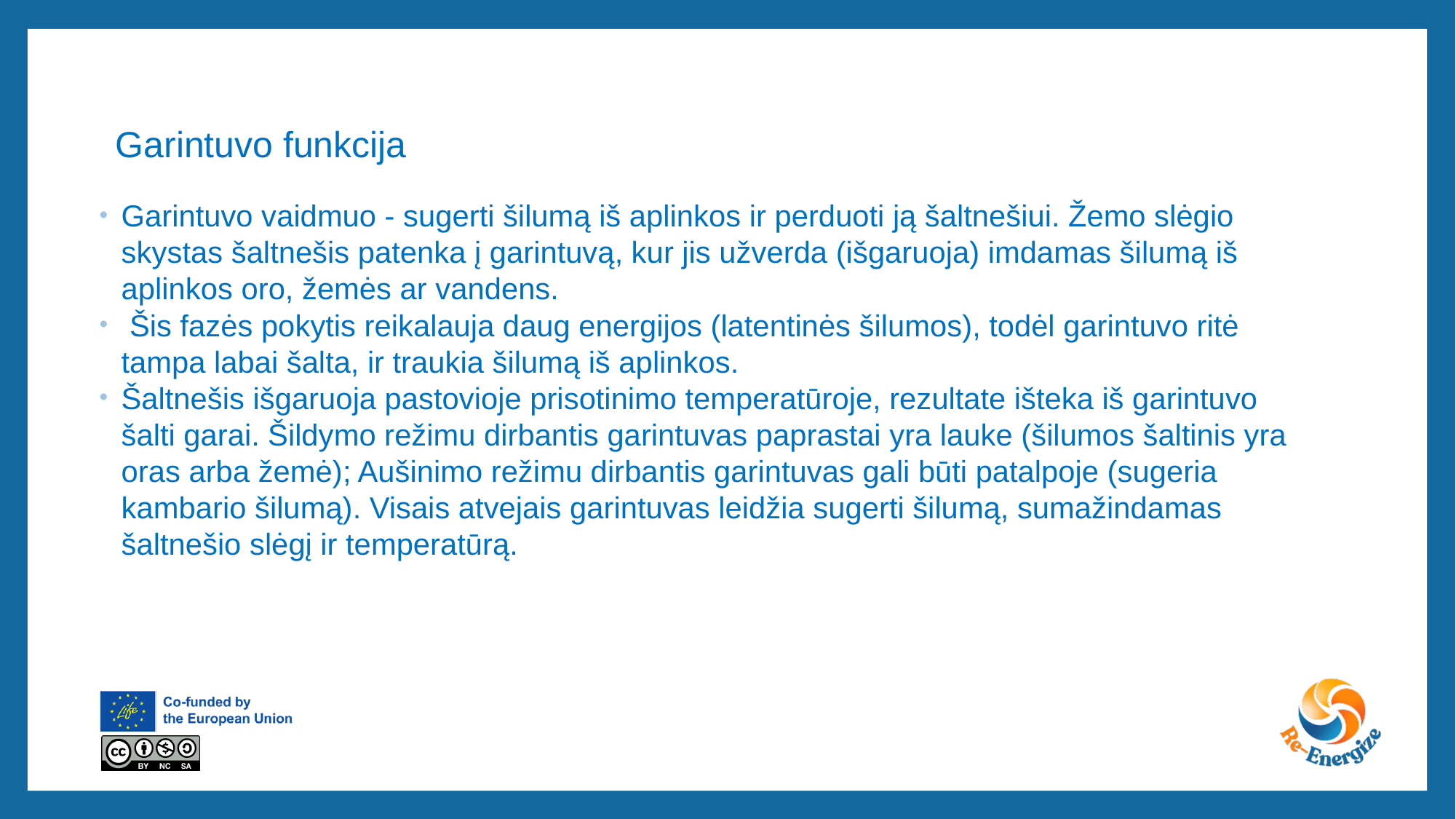

Garintuvo funkcija
Garintuvo vaidmuo - sugerti šilumą iš aplinkos ir perduoti ją šaltnešiui. Žemo slėgio skystas šaltnešis patenka į garintuvą, kur jis užverda (išgaruoja) imdamas šilumą iš aplinkos oro, žemės ar vandens.
 Šis fazės pokytis reikalauja daug energijos (latentinės šilumos), todėl garintuvo ritė tampa labai šalta, ir traukia šilumą iš aplinkos.
Šaltnešis išgaruoja pastovioje prisotinimo temperatūroje, rezultate išteka iš garintuvo šalti garai. Šildymo režimu dirbantis garintuvas paprastai yra lauke (šilumos šaltinis yra oras arba žemė); Aušinimo režimu dirbantis garintuvas gali būti patalpoje (sugeria kambario šilumą). Visais atvejais garintuvas leidžia sugerti šilumą, sumažindamas šaltnešio slėgį ir temperatūrą.